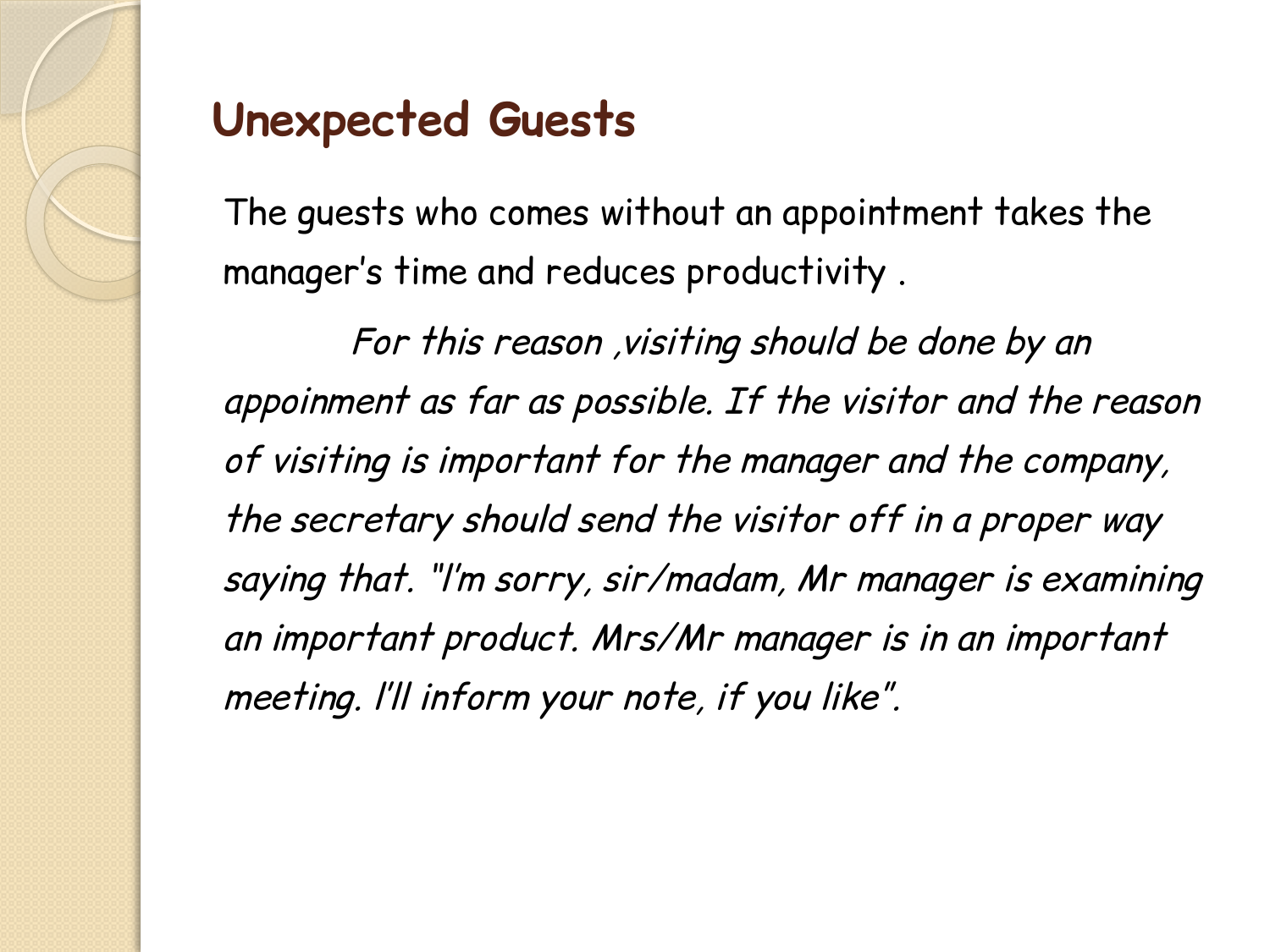

# Unexpected Guests
The guests who comes without an appointment takes the manager’s time and reduces productivity .
	For this reason ,visiting should be done by an appoinment as far as possible. If the visitor and the reason of visiting is important for the manager and the company, the secretary should send the visitor off in a proper way saying that. “l’m sorry, sir/madam, Mr manager is examining an important product. Mrs/Mr manager is in an important meeting. l’ll inform your note, if you like”.